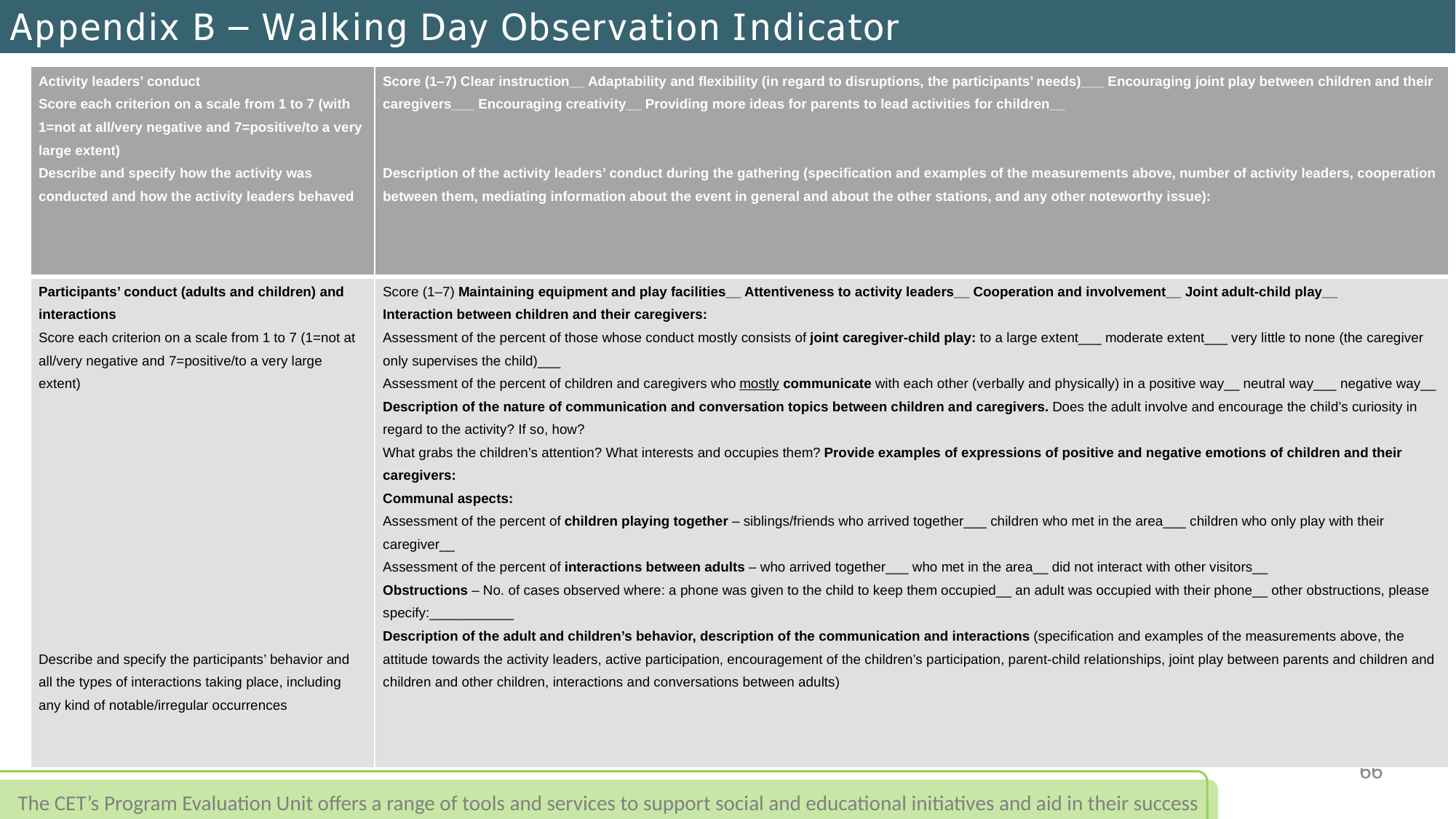

Appendix B – Walking Day Observation Indicator
| Activity leaders’ conduct Score each criterion on a scale from 1 to 7 (with 1=not at all/very negative and 7=positive/to a very large extent) Describe and specify how the activity was conducted and how the activity leaders behaved | Score (1–7) Clear instruction\_\_ Adaptability and flexibility (in regard to disruptions, the participants’ needs)\_\_\_ Encouraging joint play between children and their caregivers\_\_\_ Encouraging creativity\_\_ Providing more ideas for parents to lead activities for children\_\_ Description of the activity leaders’ conduct during the gathering (specification and examples of the measurements above, number of activity leaders, cooperation between them, mediating information about the event in general and about the other stations, and any other noteworthy issue): |
| --- | --- |
| Participants’ conduct (adults and children) and interactions Score each criterion on a scale from 1 to 7 (1=not at all/very negative and 7=positive/to a very large extent)                       Describe and specify the participants’ behavior and all the types of interactions taking place, including any kind of notable/irregular occurrences | Score (1–7) Maintaining equipment and play facilities\_\_ Attentiveness to activity leaders\_\_ Cooperation and involvement\_\_ Joint adult-child play\_\_ Interaction between children and their caregivers: Assessment of the percent of those whose conduct mostly consists of joint caregiver-child play: to a large extent\_\_\_ moderate extent\_\_\_ very little to none (the caregiver only supervises the child)\_\_\_ Assessment of the percent of children and caregivers who mostly communicate with each other (verbally and physically) in a positive way\_\_ neutral way\_\_\_ negative way\_\_ Description of the nature of communication and conversation topics between children and caregivers. Does the adult involve and encourage the child’s curiosity in regard to the activity? If so, how? What grabs the children’s attention? What interests and occupies them? Provide examples of expressions of positive and negative emotions of children and their caregivers: Communal aspects: Assessment of the percent of children playing together – siblings/friends who arrived together\_\_\_ children who met in the area\_\_\_ children who only play with their caregiver\_\_ Assessment of the percent of interactions between adults – who arrived together\_\_\_ who met in the area\_\_ did not interact with other visitors\_\_ Obstructions – No. of cases observed where: a phone was given to the child to keep them occupied\_\_ an adult was occupied with their phone\_\_ other obstructions, please specify:\_\_\_\_\_\_\_\_\_\_\_ Description of the adult and children’s behavior, description of the communication and interactions (specification and examples of the measurements above, the attitude towards the activity leaders, active participation, encouragement of the children’s participation, parent-child relationships, joint play between parents and children and children and other children, interactions and conversations between adults) |
66

The CET’s Program Evaluation Unit offers a range of tools and services to support social and educational initiatives and aid in their success